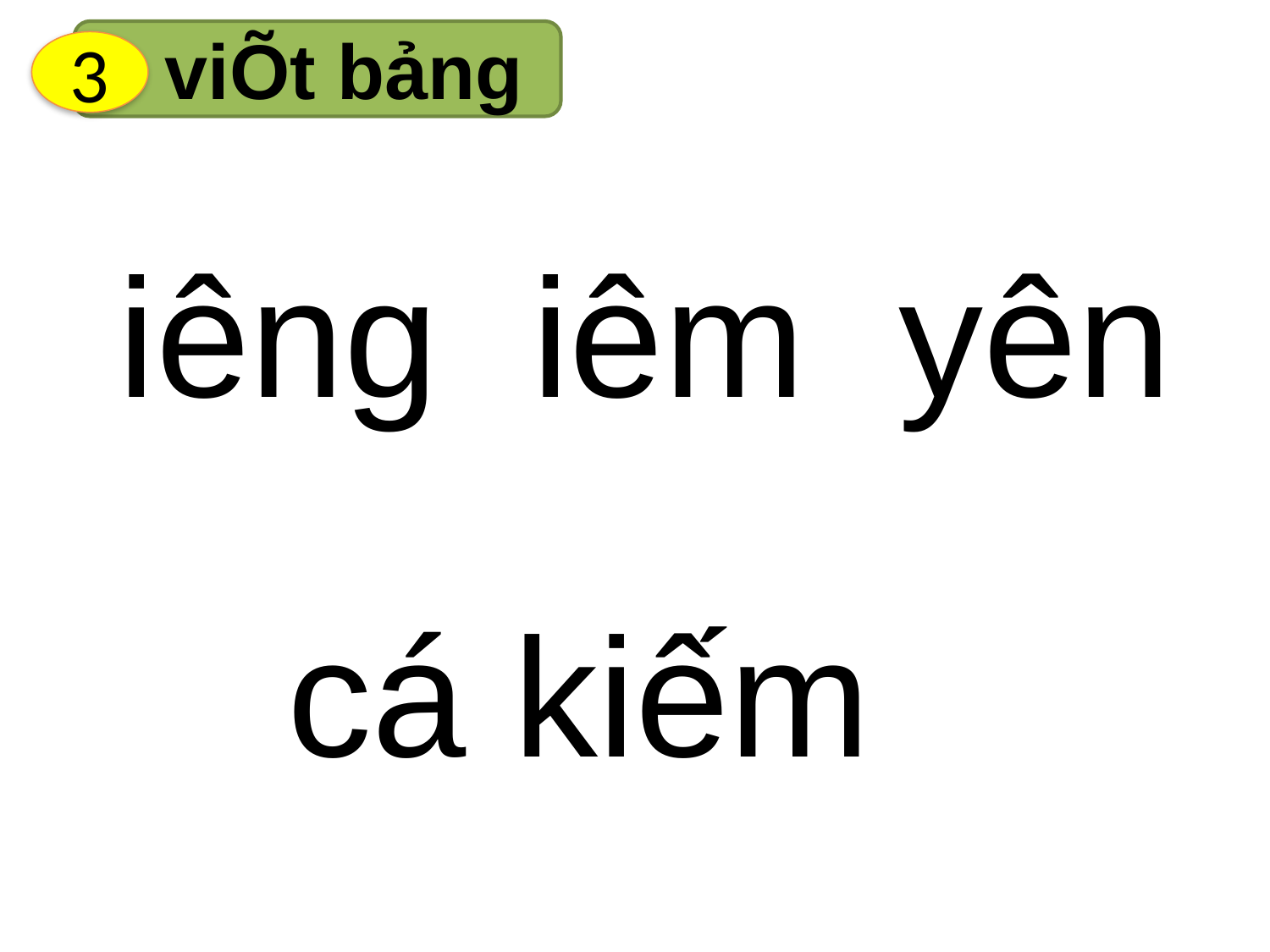

viÕt bảng
3
iêng  iêm  yên
cá kiếm